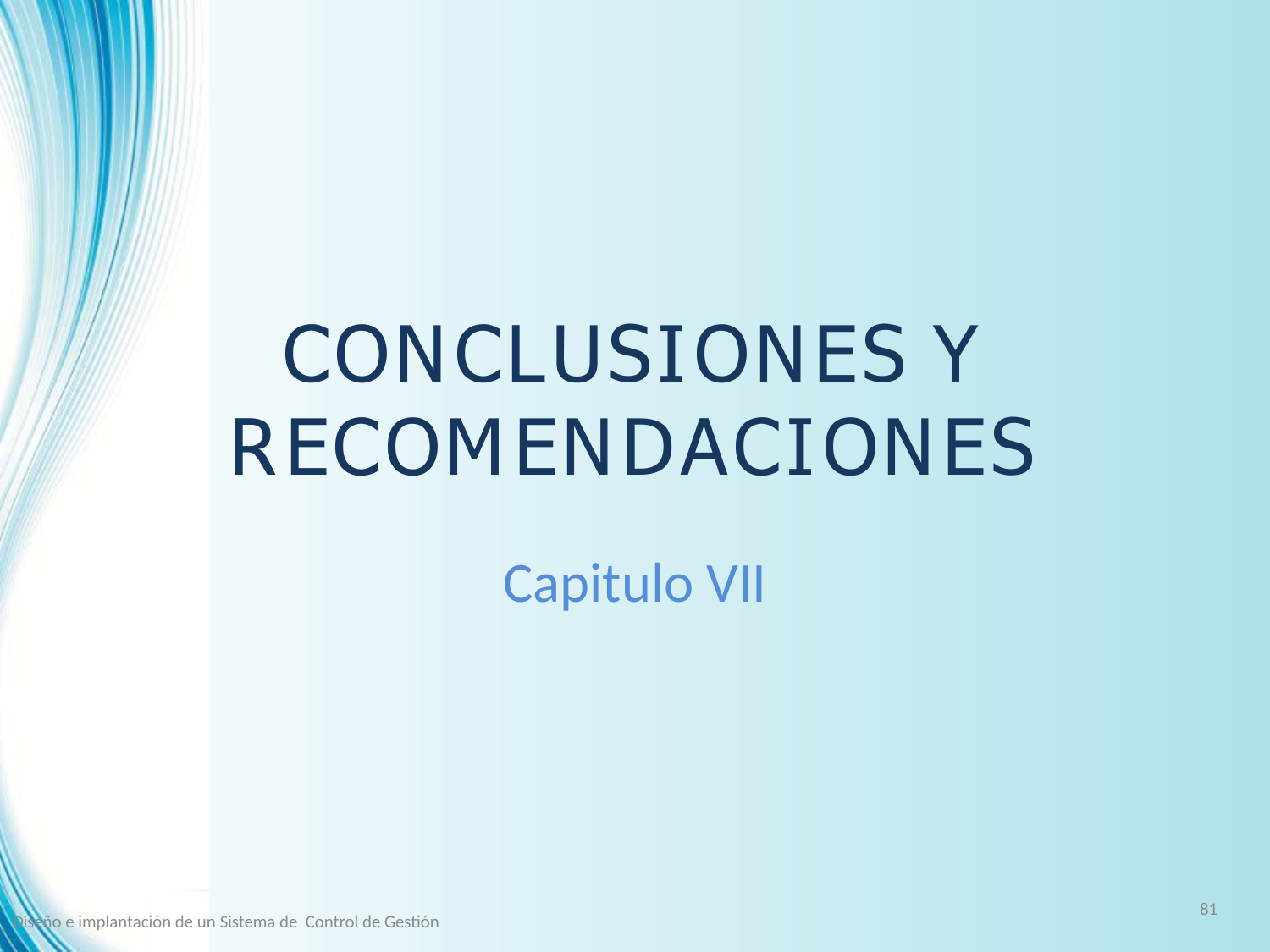

# CONCLUSIONES Y RECOMENDACIONES
Capitulo VII
81
Diseño e implantación de un Sistema de  Control de Gestión